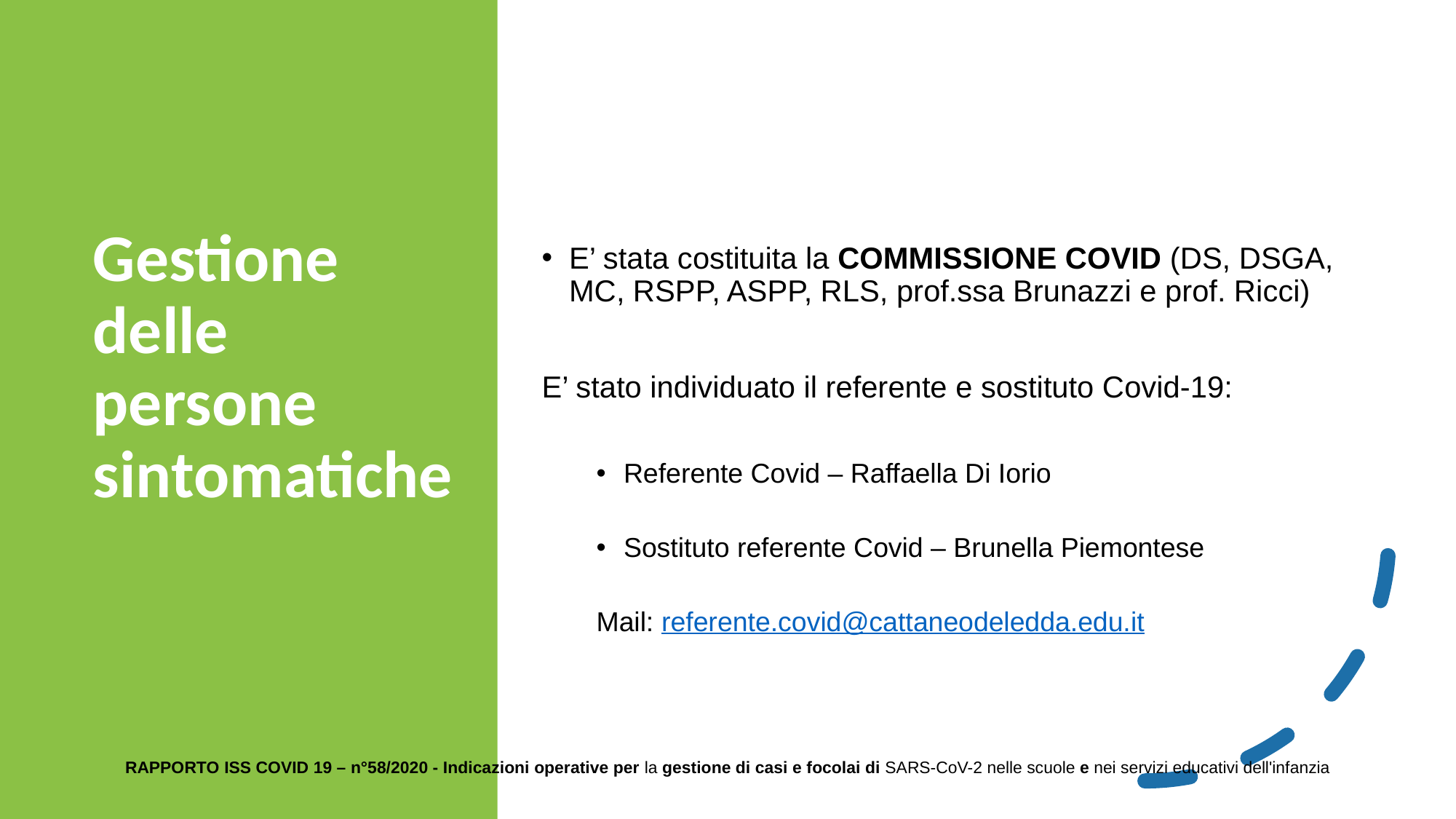

Gestione delle persone sintomatiche

E’ stata costituita la COMMISSIONE COVID (DS, DSGA, MC, RSPP, ASPP, RLS, prof.ssa Brunazzi e prof. Ricci)

E’ stato individuato il referente e sostituto Covid-19:

Referente Covid – Raffaella Di Iorio

Sostituto referente Covid – Brunella Piemontese

Mail: referente.covid@cattaneodeledda.edu.it

RAPPORTO ISS COVID 19 – n°58/2020 - Indicazioni operative per la gestione di casi e focolai di SARS-CoV-2 nelle scuole e nei servizi educativi dell'infanzia